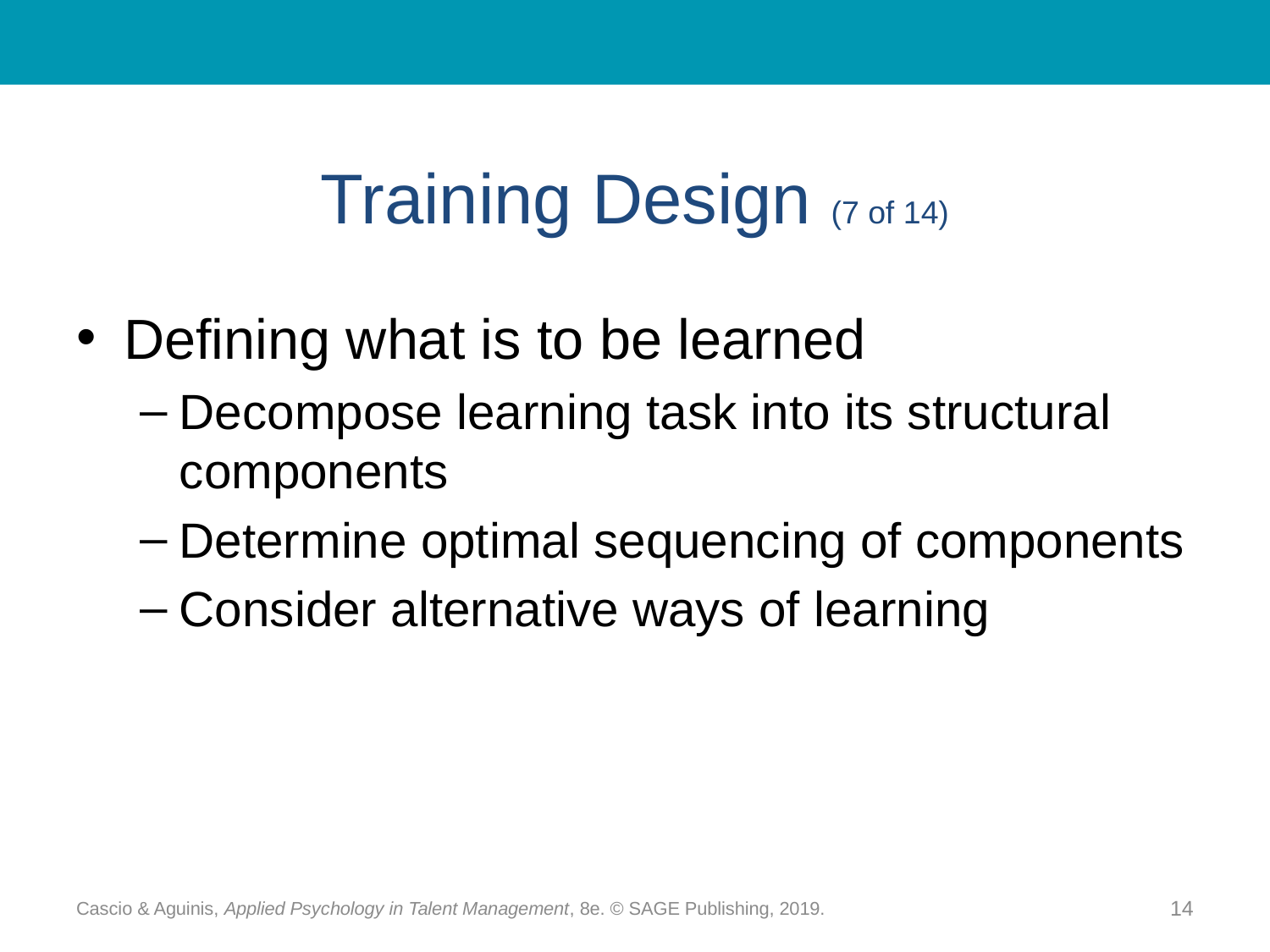

# Training Design (7 of 14)
Defining what is to be learned
Decompose learning task into its structural components
Determine optimal sequencing of components
Consider alternative ways of learning

Cascio & Aguinis, Applied Psychology in Talent Management, 8e. © SAGE Publishing, 2019.
14